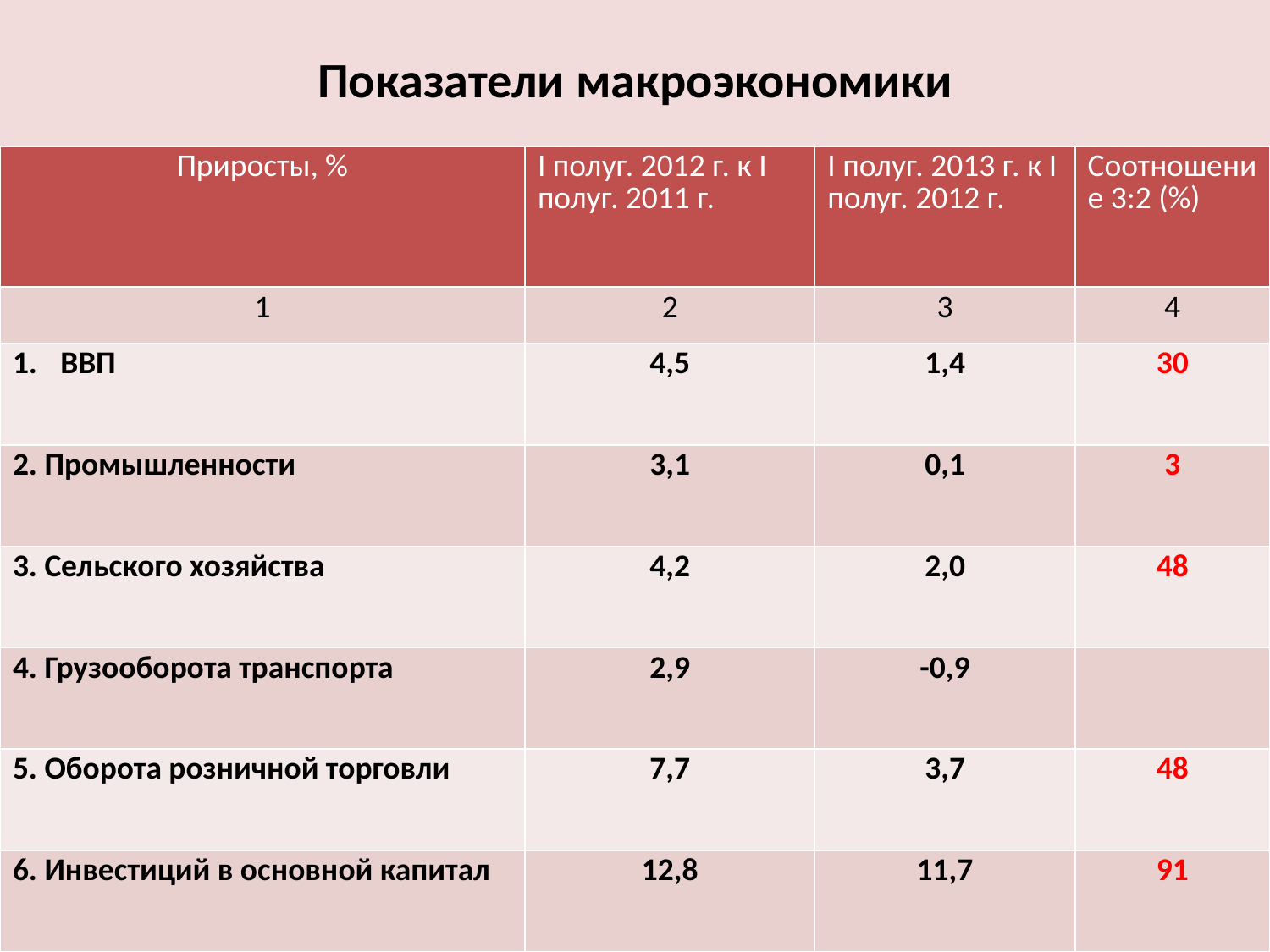

# Показатели макроэкономики
| Приросты, % | I полуг. 2012 г. к I полуг. 2011 г. | I полуг. 2013 г. к I полуг. 2012 г. | Соотношение 3:2 (%) |
| --- | --- | --- | --- |
| 1 | 2 | 3 | 4 |
| ВВП | 4,5 | 1,4 | 30 |
| 2. Промышленности | 3,1 | 0,1 | 3 |
| 3. Сельского хозяйства | 4,2 | 2,0 | 48 |
| 4. Грузооборота транспорта | 2,9 | -0,9 |  |
| 5. Оборота розничной торговли | 7,7 | 3,7 | 48 |
| 6. Инвестиций в основной капитал | 12,8 | 11,7 | 91 |
23